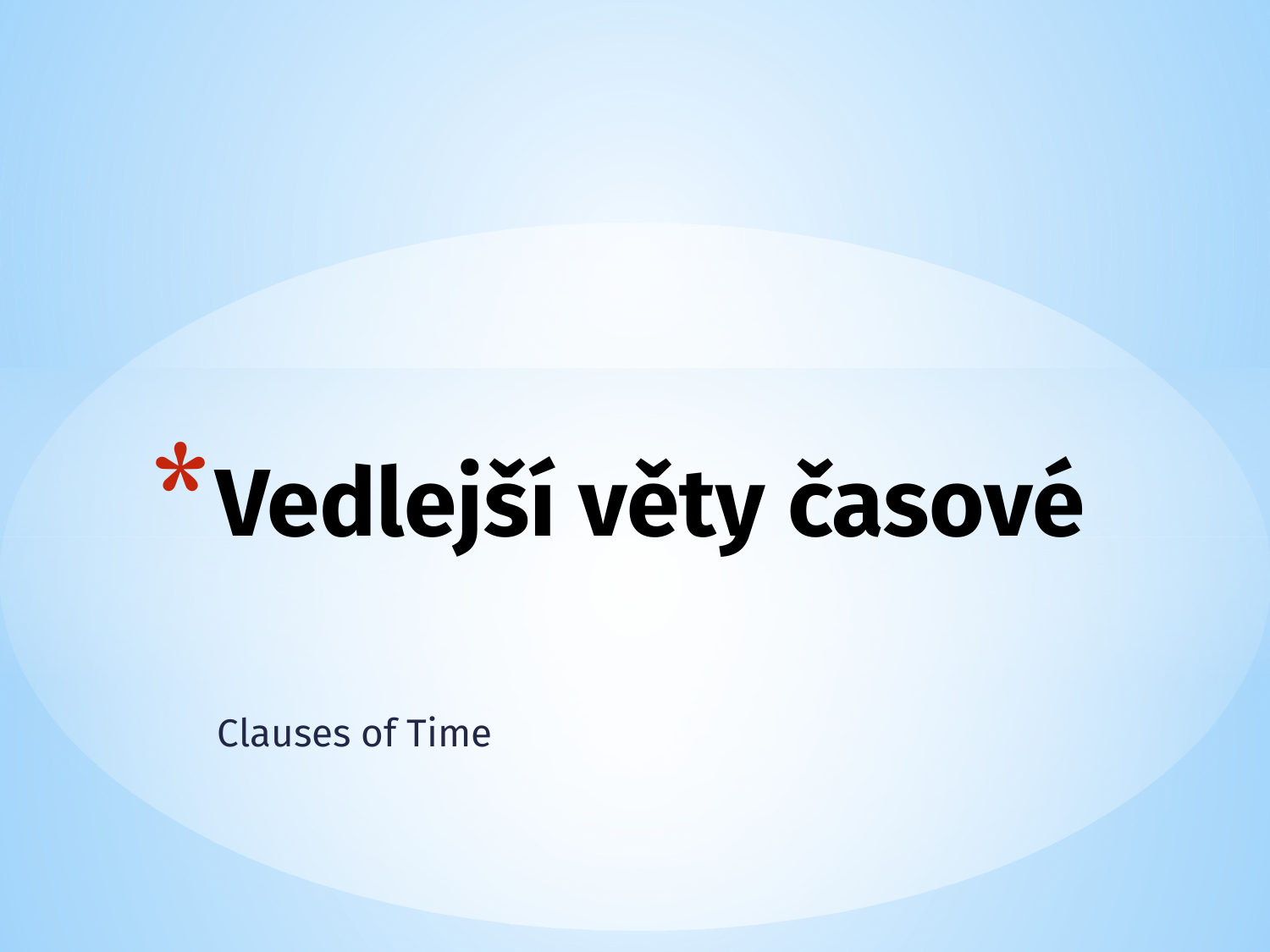

# Vedlejší věty časové
Clauses of Time